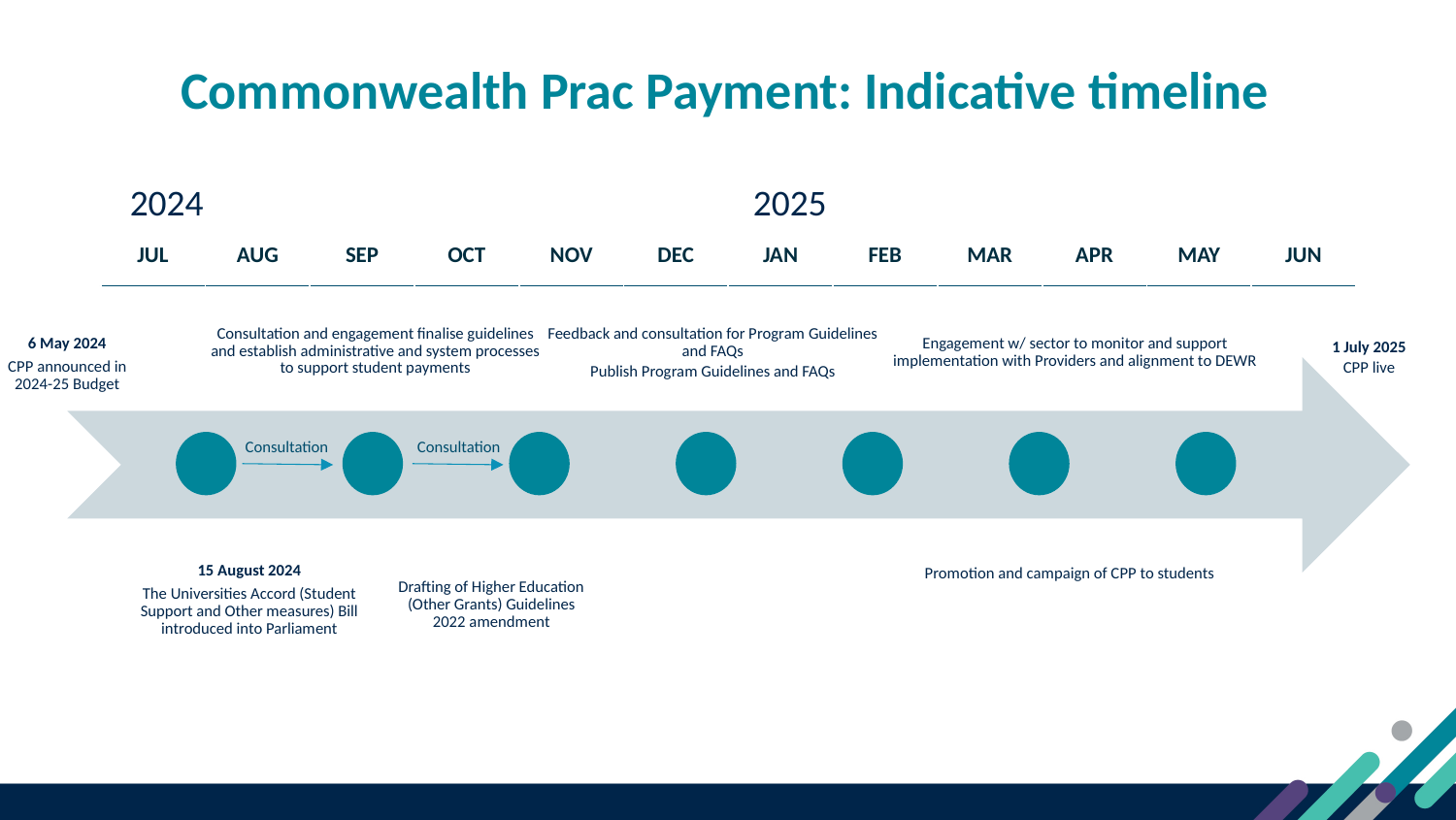

Commonwealth Prac Payment: Indicative timeline
2025
2024
| JUL​ | AUG​ | SEP​ | OCT​ | NOV​ | DEC​ | JAN​ | FEB​ | MAR​ | APR​ | MAY​ | JUN​ |
| --- | --- | --- | --- | --- | --- | --- | --- | --- | --- | --- | --- |

Consultation and engagement finalise guidelines and establish administrative and system processes to support student payments

6 May 2024
CPP announced in 2024-25 Budget

15 August 2024
The Universities Accord (Student Support and Other measures) Bill introduced into Parliament
Feedback and consultation for Program Guidelines and FAQs
Publish Program Guidelines and FAQs
Engagement w/ sector to monitor and support implementation with Providers and alignment to DEWR

1 July 2025
CPP live
Consultation
Consultation

Promotion and campaign of CPP to students
Drafting of Higher Education (Other Grants) Guidelines 2022 amendment